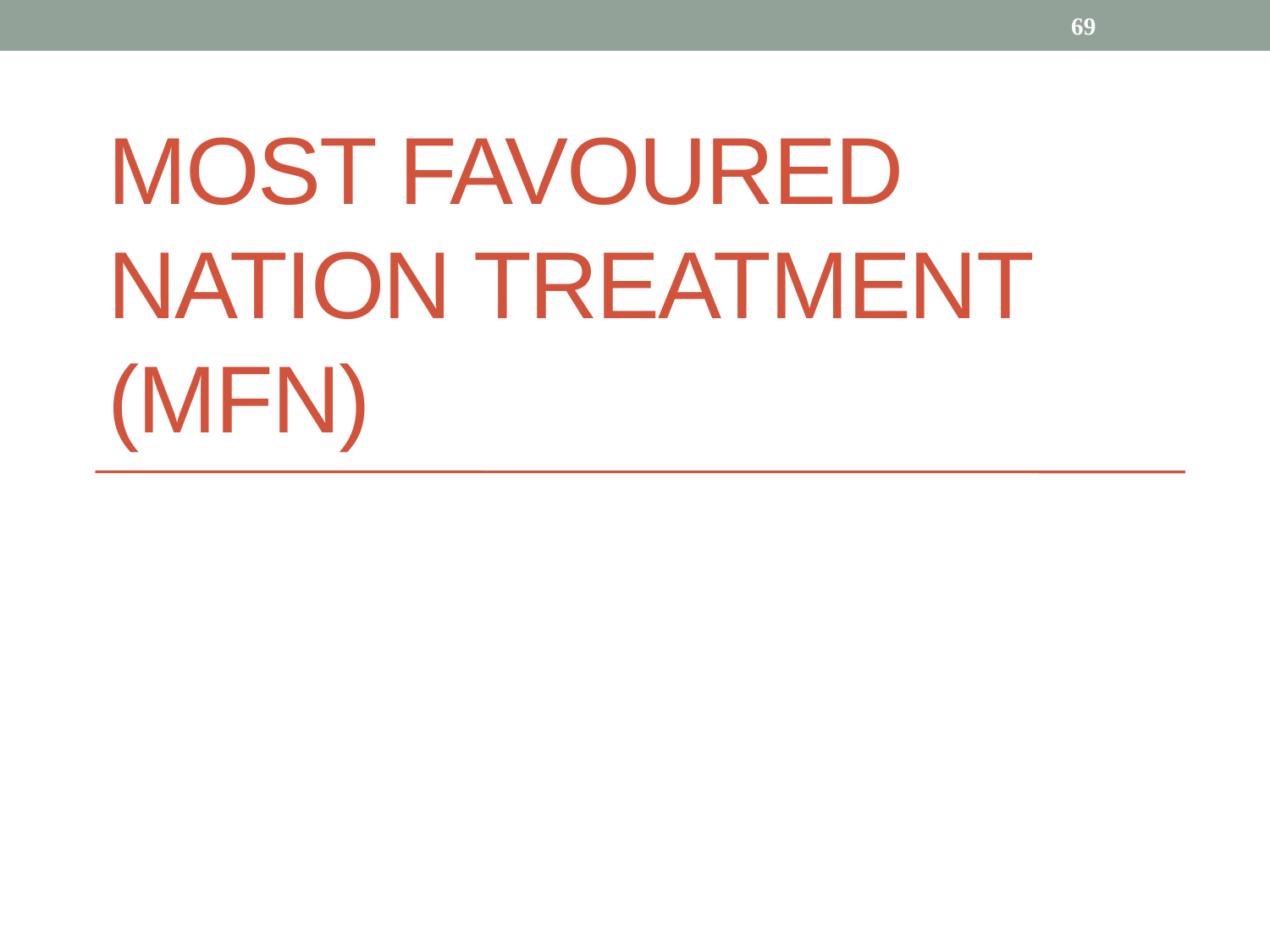

69
# MOST FAVOURED NATION TREATMENT (MFN)